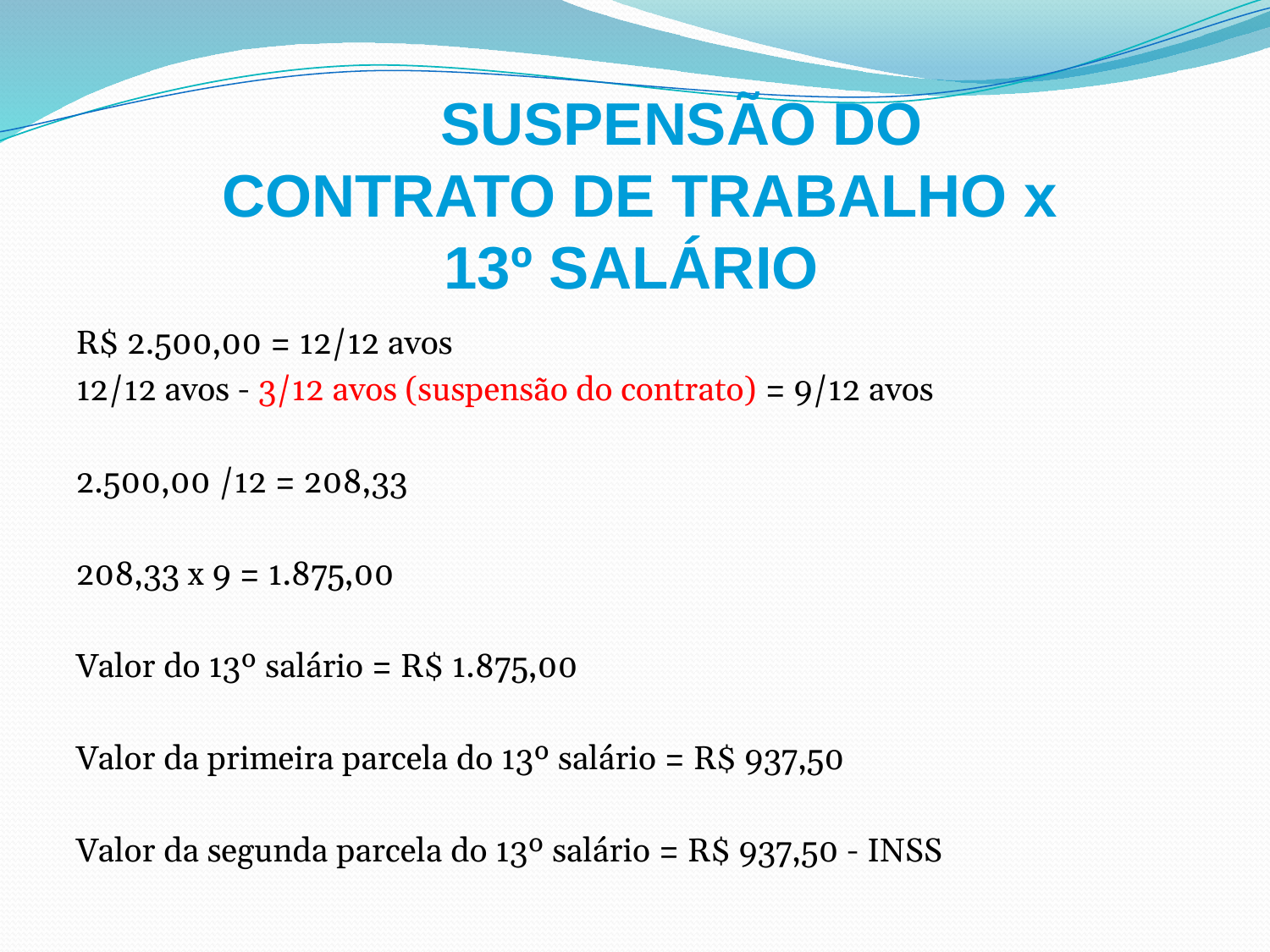

SUSPENSÃO DO CONTRATO DE TRABALHO x 13º SALÁRIO
#

R$ 2.500,00 = 12/12 avos
12/12 avos - 3/12 avos (suspensão do contrato) = 9/12 avos

2.500,00 /12 = 208,33

208,33 x 9 = 1.875,00

Valor do 13º salário = R$ 1.875,00

Valor da primeira parcela do 13º salário = R$ 937,50

Valor da segunda parcela do 13º salário = R$ 937,50 - INSS